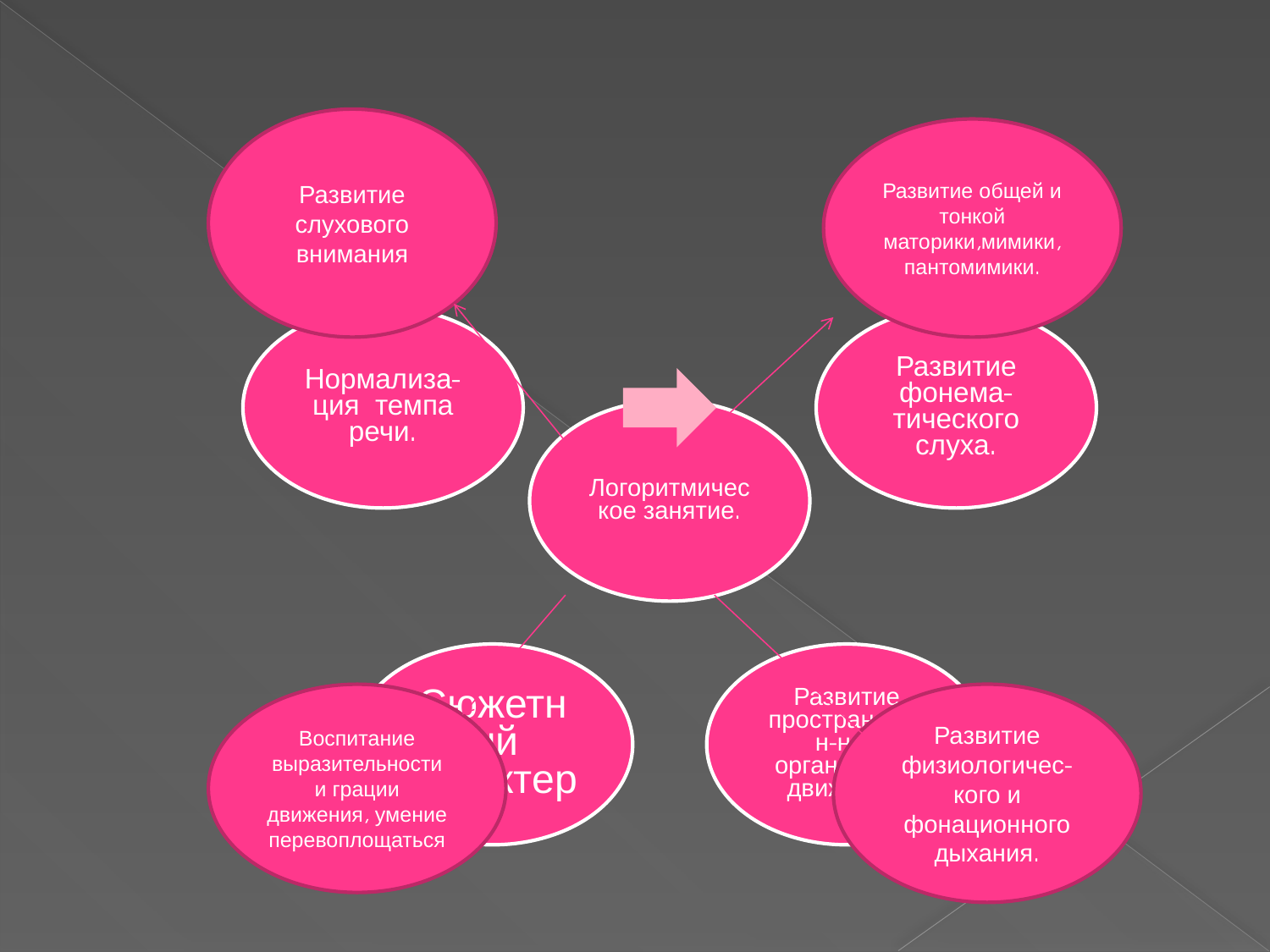

Логоритмическое занятие.
Развитие фонема-тического слуха.
Нормализа-ция  темпа речи.
Развитие слухового внимания
Развитие общей и тонкой маторики,мимики, пантомимики.
Воспитание выразительности и грации движения, умение перевоплощаться
Развитие физиологичес-кого и фонационного дыхания.